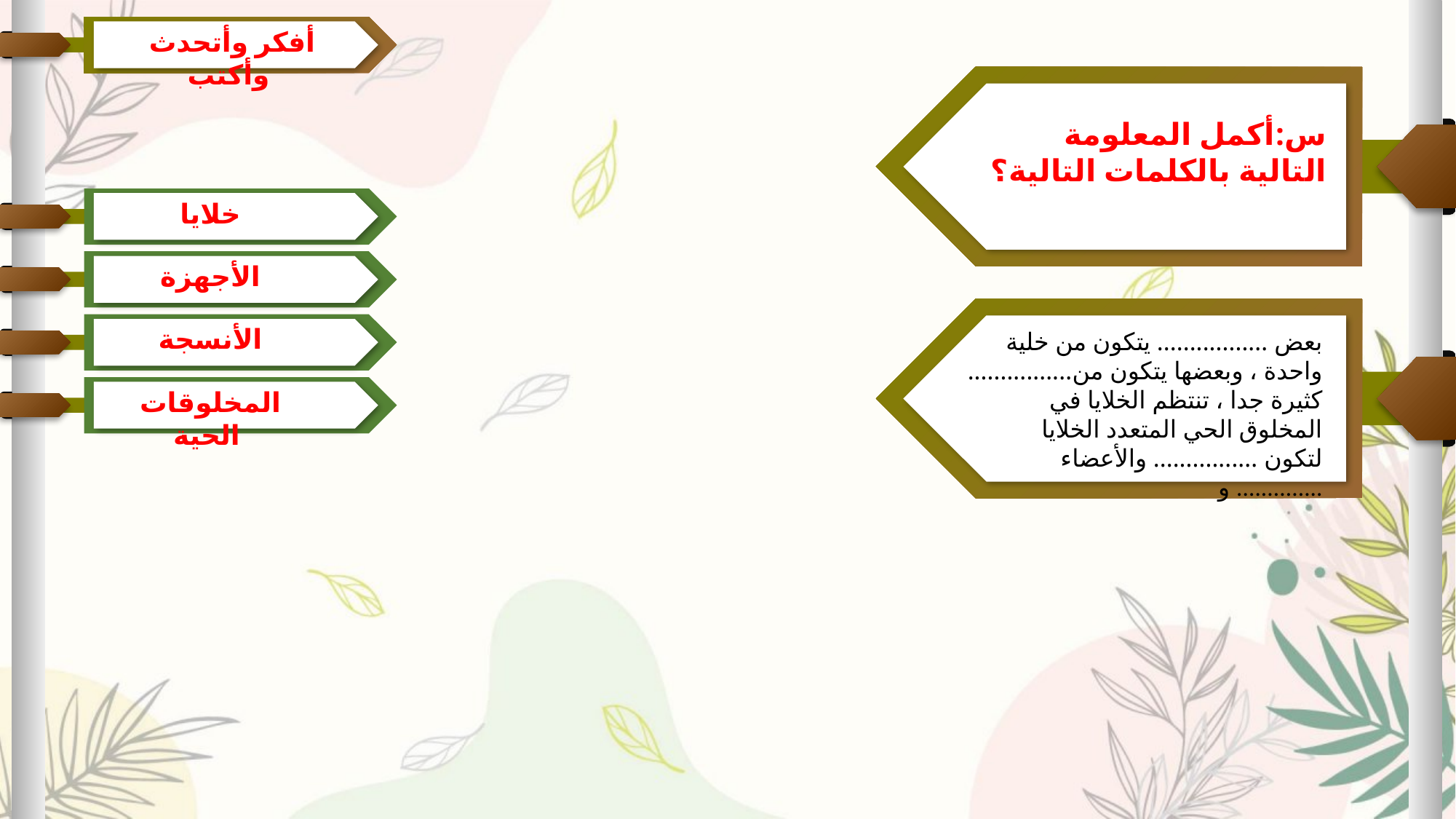

أفكر وأتحدث وأكتب

 س:أكمل المعلومة التالية بالكلمات التالية؟

خلايا

الأجهزة

بعض ................. يتكون من خلية واحدة ، وبعضها يتكون من................ كثيرة جدا ، تنتظم الخلايا في المخلوق الحي المتعدد الخلايا لتكون ................ والأعضاء و ..............

الأنسجة

المخلوقات الحية